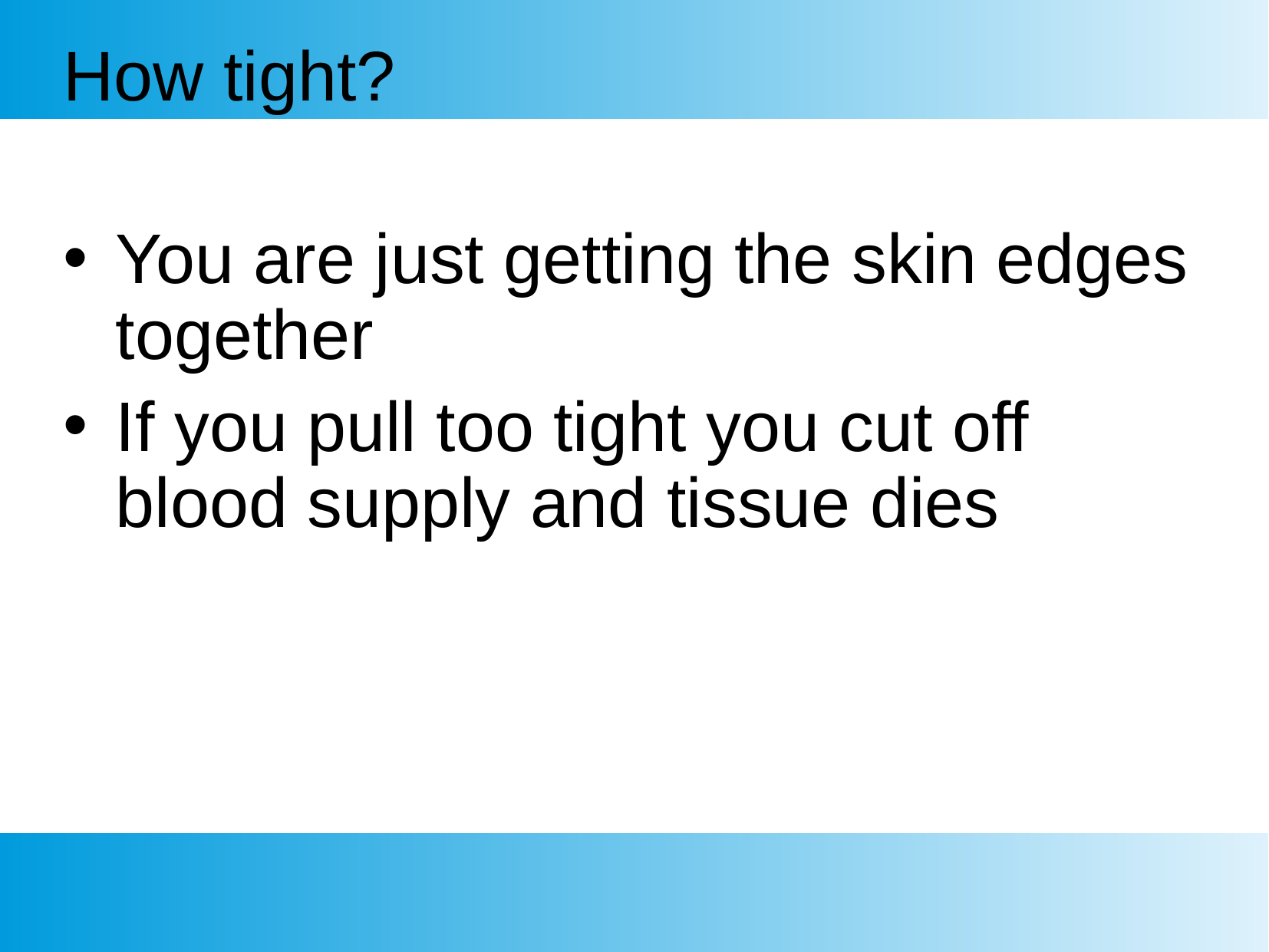

# How tight?
You are just getting the skin edges together
If you pull too tight you cut off blood supply and tissue dies